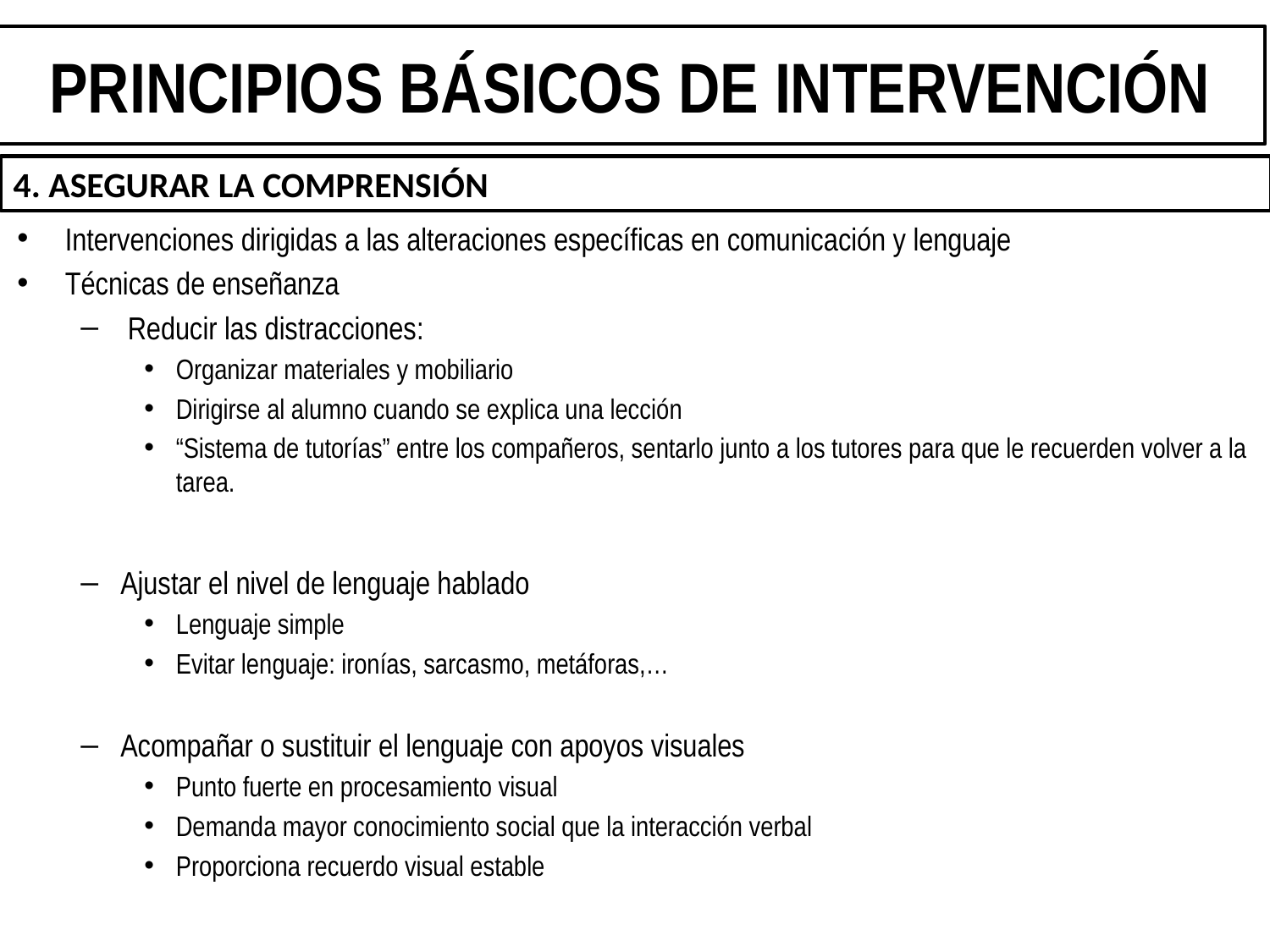

# PRINCIPIOS BÁSICOS DE INTERVENCIÓN
4. ASEGURAR LA COMPRENSIÓN
Intervenciones dirigidas a las alteraciones específicas en comunicación y lenguaje
Técnicas de enseñanza
 Reducir las distracciones:
Organizar materiales y mobiliario
Dirigirse al alumno cuando se explica una lección
“Sistema de tutorías” entre los compañeros, sentarlo junto a los tutores para que le recuerden volver a la tarea.

Ajustar el nivel de lenguaje hablado
Lenguaje simple
Evitar lenguaje: ironías, sarcasmo, metáforas,…

Acompañar o sustituir el lenguaje con apoyos visuales
Punto fuerte en procesamiento visual
Demanda mayor conocimiento social que la interacción verbal
Proporciona recuerdo visual estable